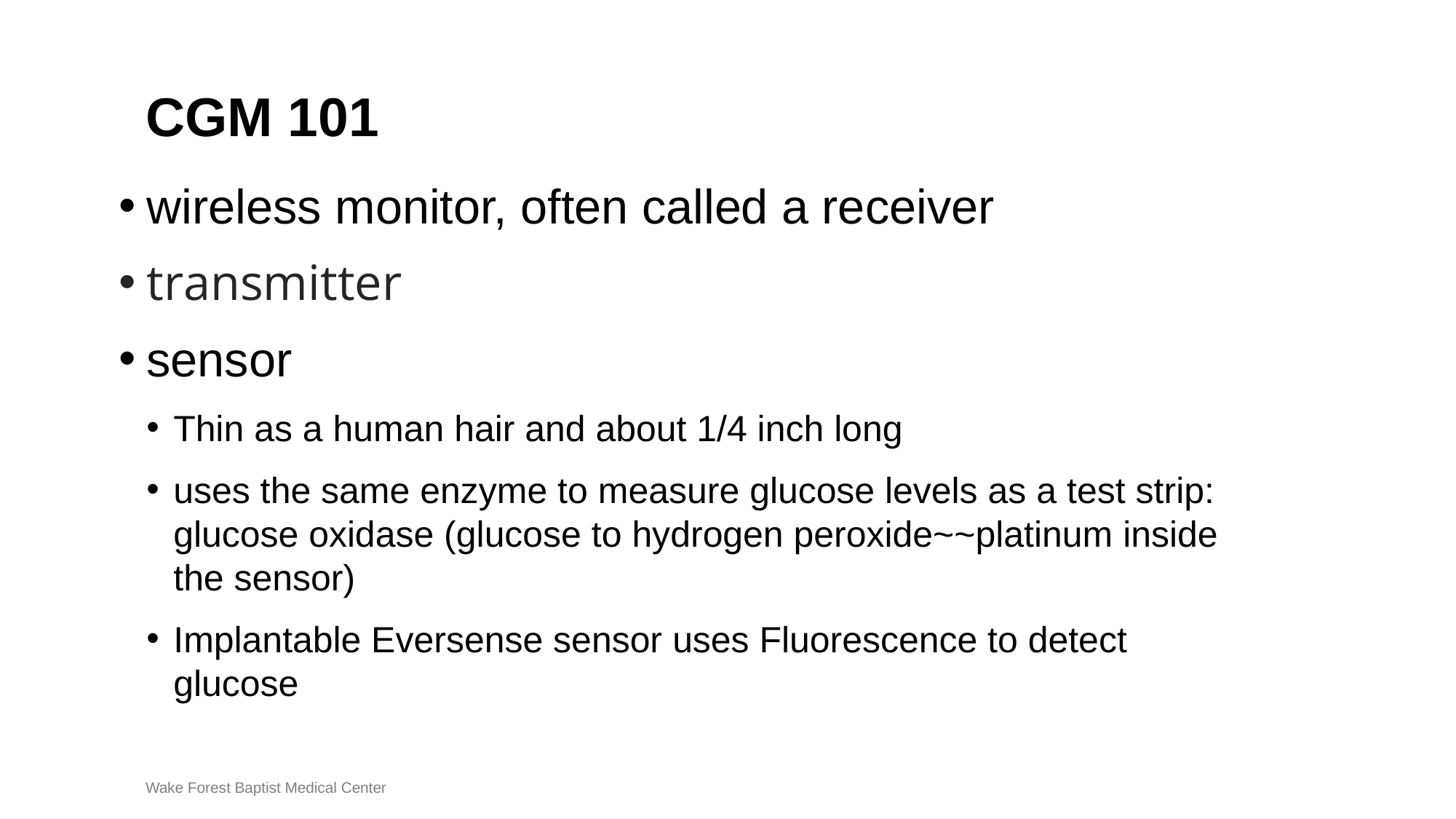

# CGM 101
wireless monitor, often called a receiver
transmitter
sensor
Thin as a human hair and about 1/4 inch long
uses the same enzyme to measure glucose levels as a test strip: glucose oxidase (glucose to hydrogen peroxide~~platinum inside the sensor)
Implantable Eversense sensor uses Fluorescence to detect glucose